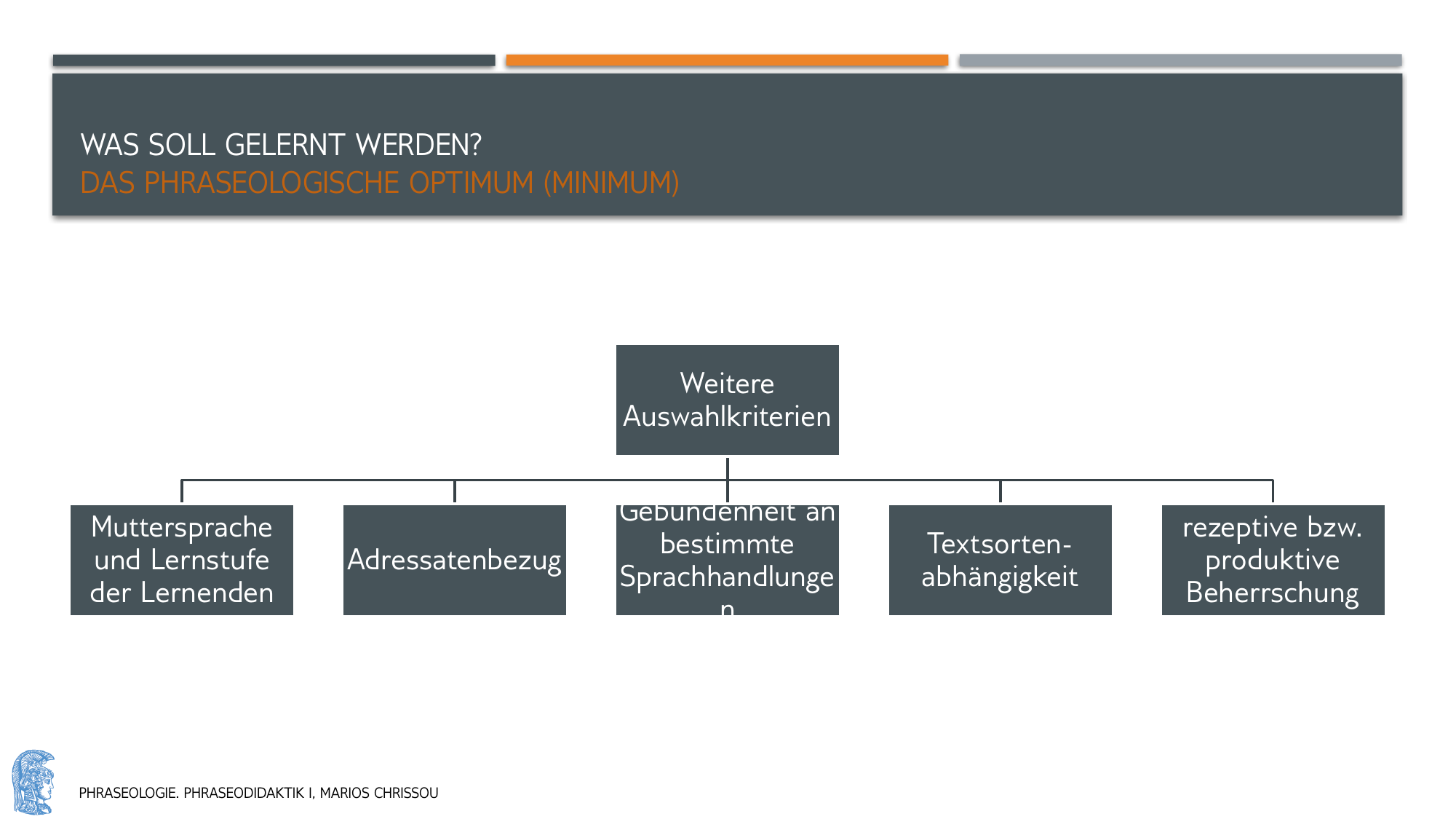

# Was soll gelernt werden? Das phraseologische optimum (minimum)
Weitere Auswahlkriterien
Muttersprache und Lernstufe der Lernenden
Adressatenbezug
Gebundenheit an bestimmte Sprachhandlungen
Textsorten-abhängigkeit
rezeptive bzw. produktive Beherrschung